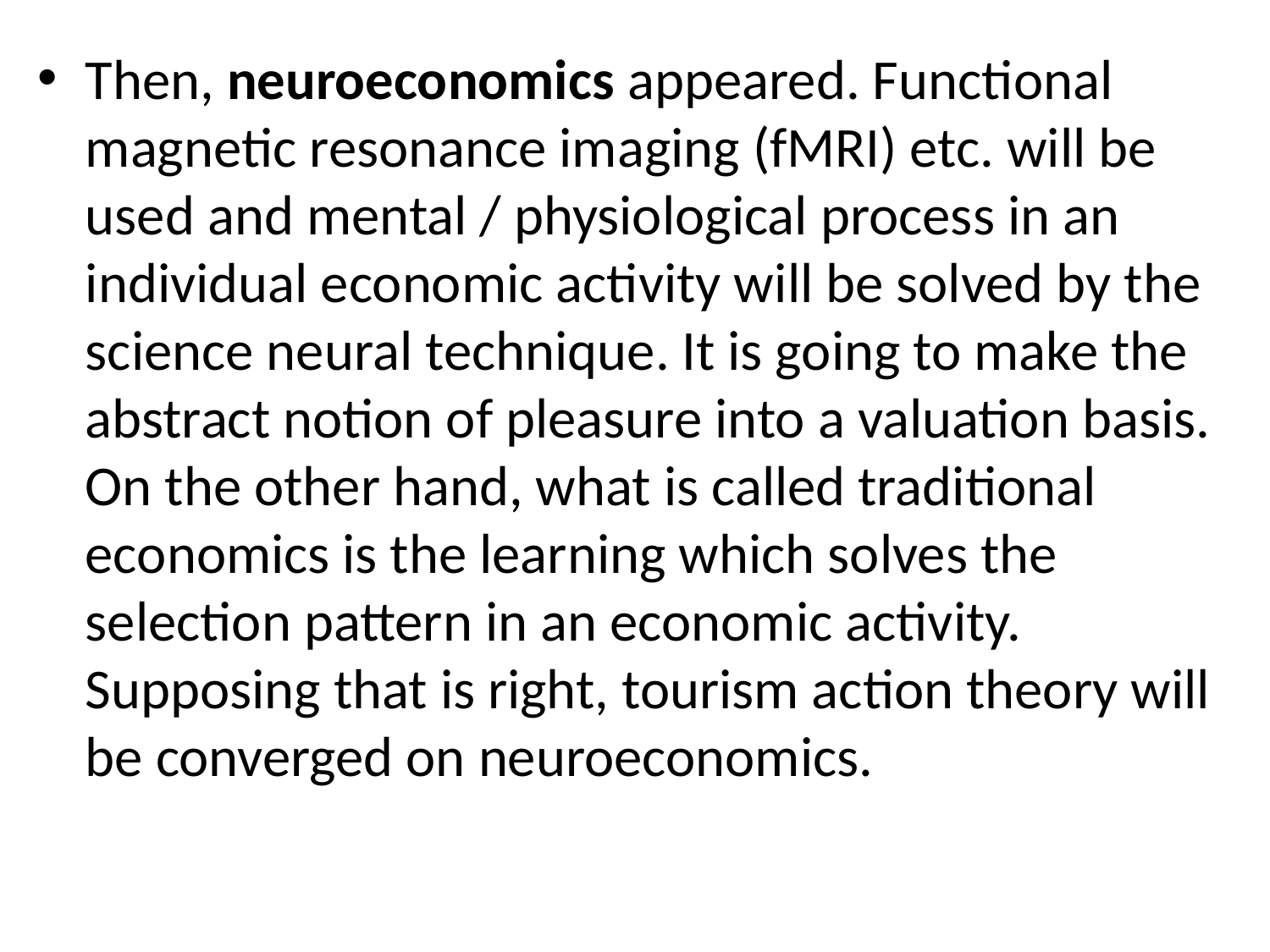

Then, neuroeconomics appeared. Functional magnetic resonance imaging (fMRI) etc. will be used and mental / physiological process in an individual economic activity will be solved by the science neural technique. It is going to make the abstract notion of pleasure into a valuation basis. On the other hand, what is called traditional economics is the learning which solves the selection pattern in an economic activity. Supposing that is right, tourism action theory will be converged on neuroeconomics.